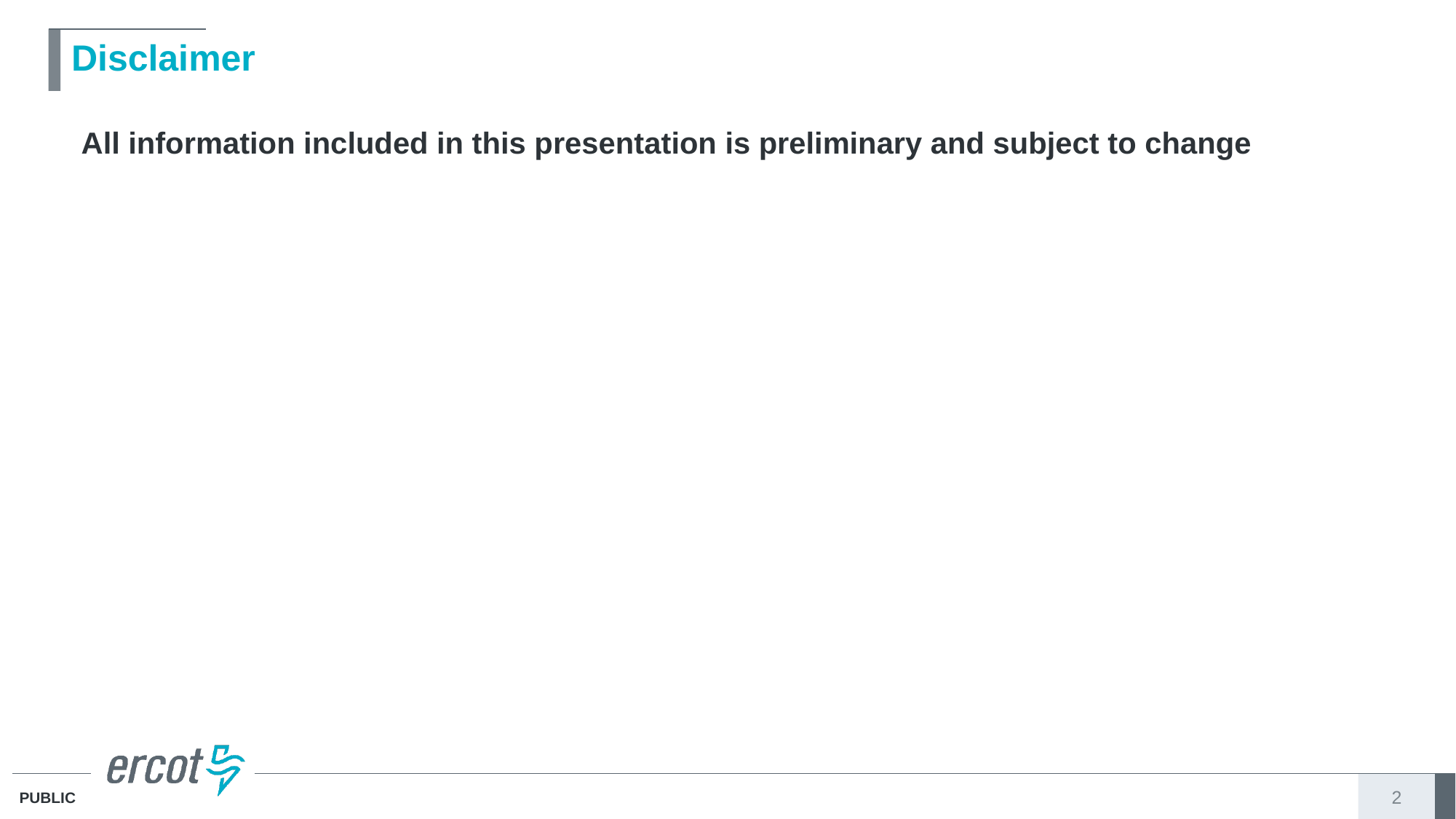

# Disclaimer
All information included in this presentation is preliminary and subject to change
2